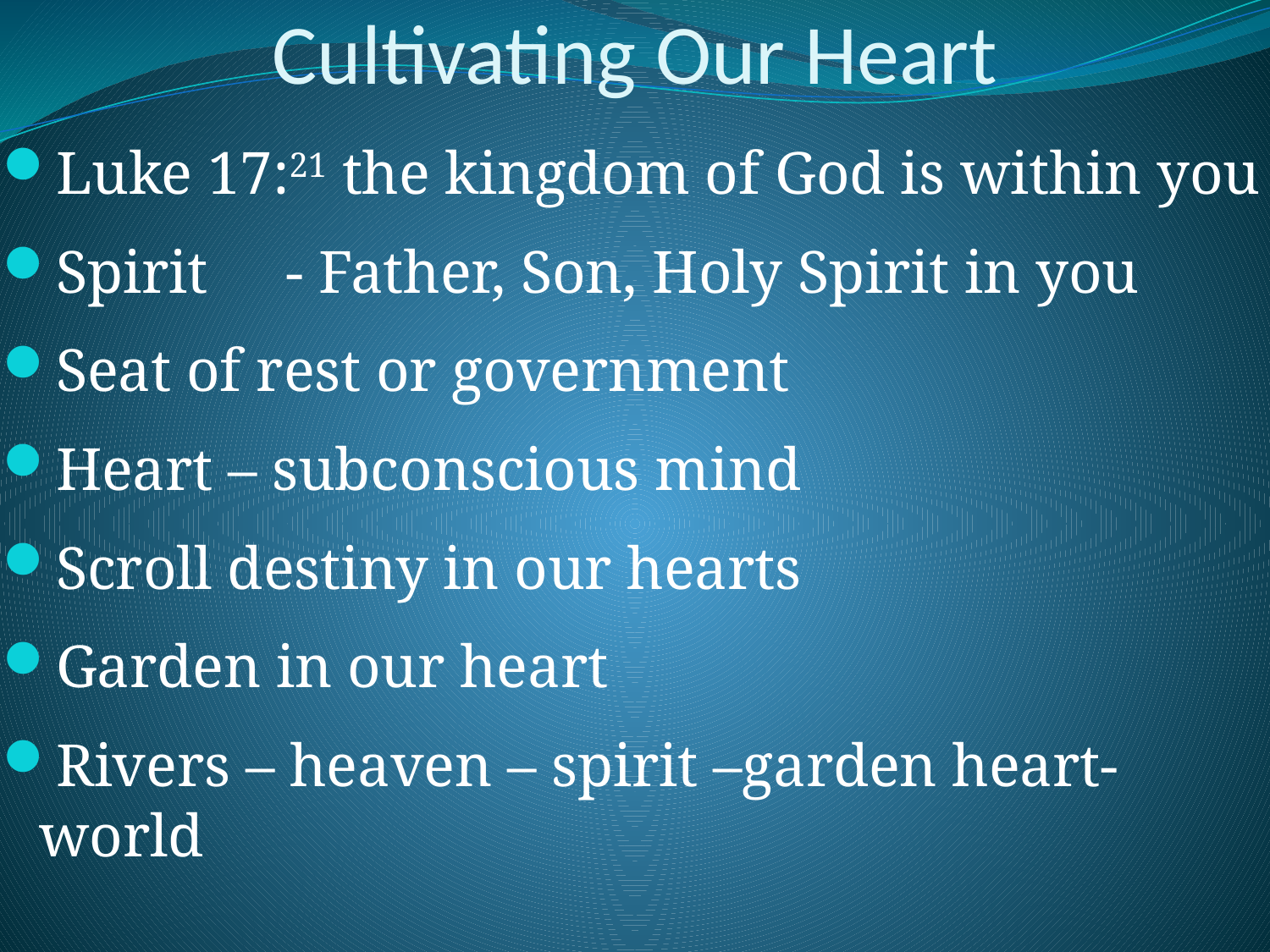

# Cultivating Our Heart
Luke 17:21 the kingdom of God is within you
Spirit	- Father, Son, Holy Spirit in you
Seat of rest or government
Heart – subconscious mind
Scroll destiny in our hearts
Garden in our heart
Rivers – heaven – spirit –garden heart- world